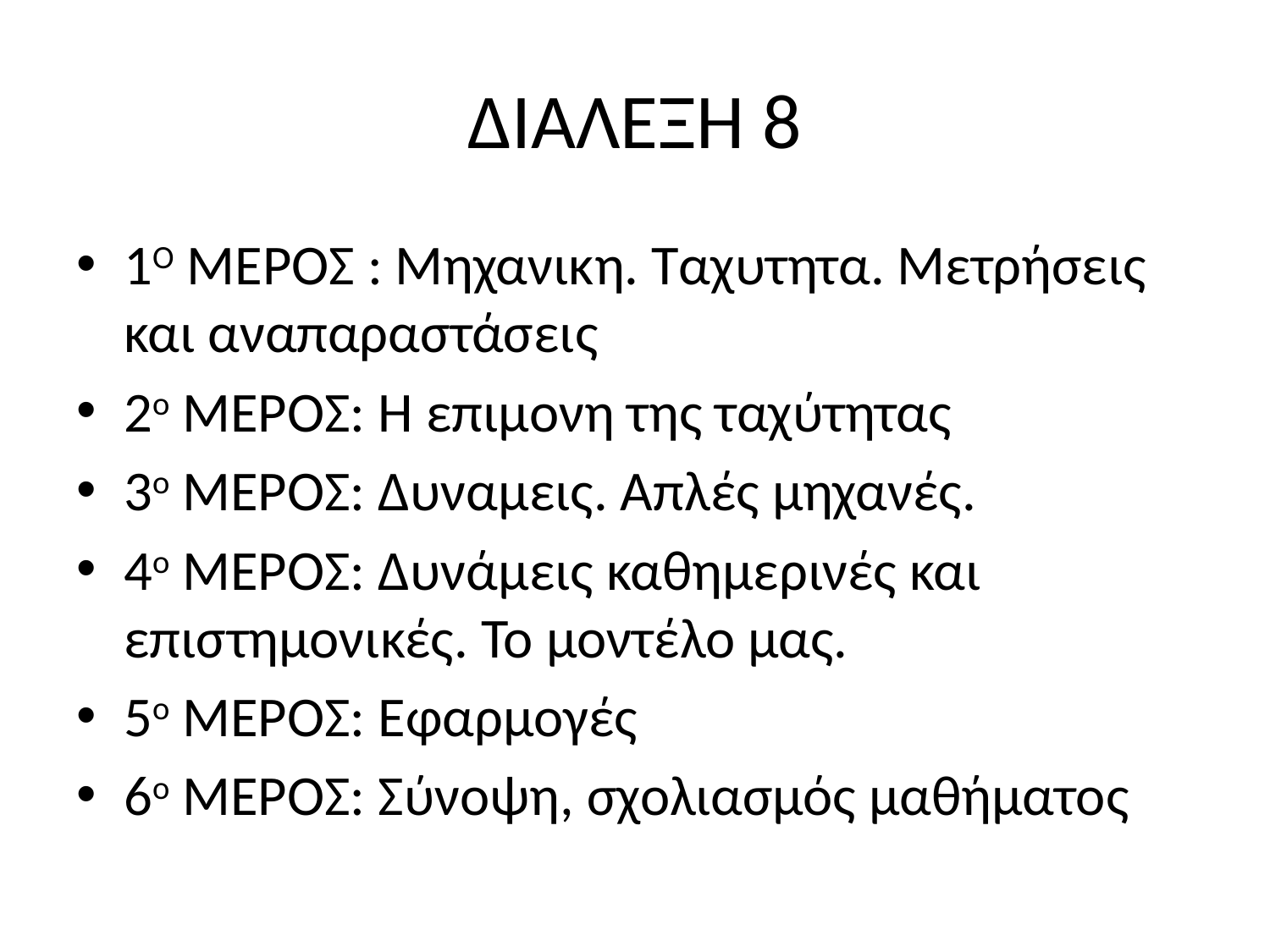

# ΔΙΑΛΕΞΗ 8
1Ο ΜΕΡΟΣ : Μηχανικη. Ταχυτητα. Μετρήσεις και αναπαραστάσεις
2ο ΜΕΡΟΣ: Η επιμονη της ταχύτητας
3ο ΜΕΡΟΣ: Δυναμεις. Απλές μηχανές.
4ο ΜΕΡΟΣ: Δυνάμεις καθημερινές και επιστημονικές. Το μοντέλο μας.
5ο ΜΕΡΟΣ: Εφαρμογές
6ο ΜΕΡΟΣ: Σύνοψη, σχολιασμός μαθήματος